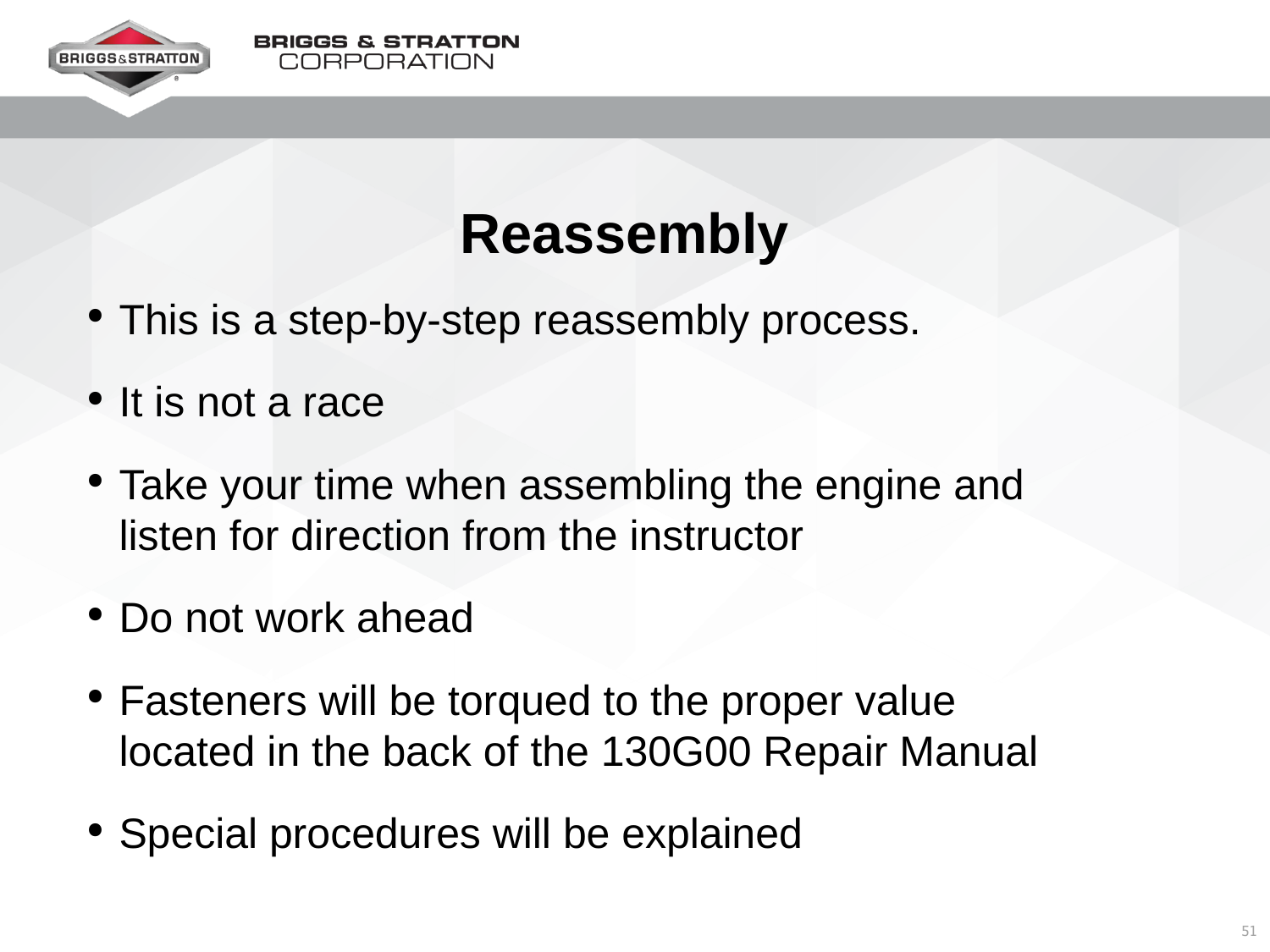

Reassembly
This is a step-by-step reassembly process.
It is not a race
Take your time when assembling the engine and listen for direction from the instructor
Do not work ahead
Fasteners will be torqued to the proper value located in the back of the 130G00 Repair Manual
Special procedures will be explained
51